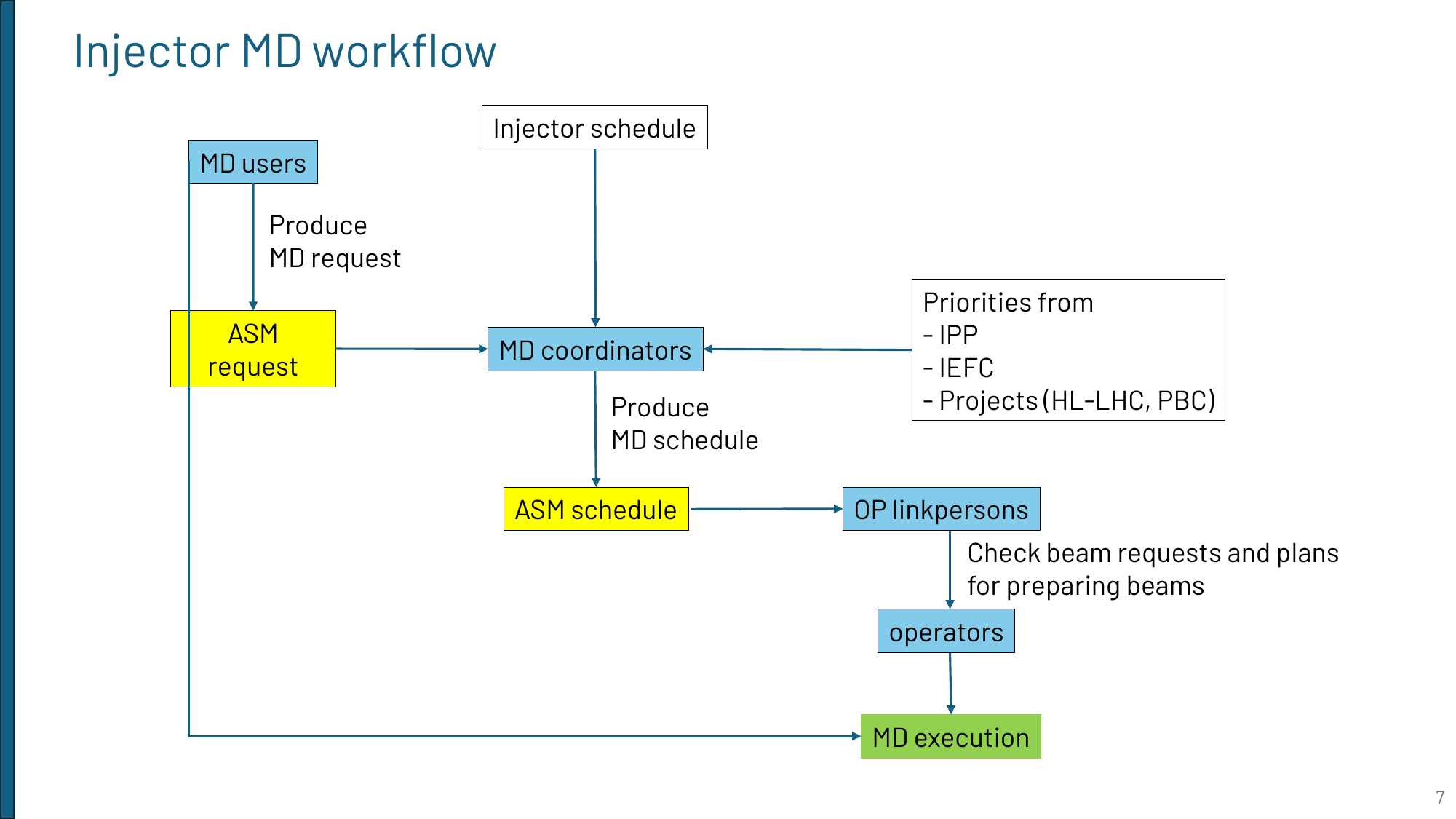

# Injector MD workflow
Injector schedule
MD users
Produce
MD request
Priorities from
- IPP
- IEFC
- Projects (HL-LHC, PBC)
ASM request
MD coordinators
Produce
MD schedule
ASM schedule
OP linkpersons
Check beam requests and plans
for preparing beams
operators
MD execution
7